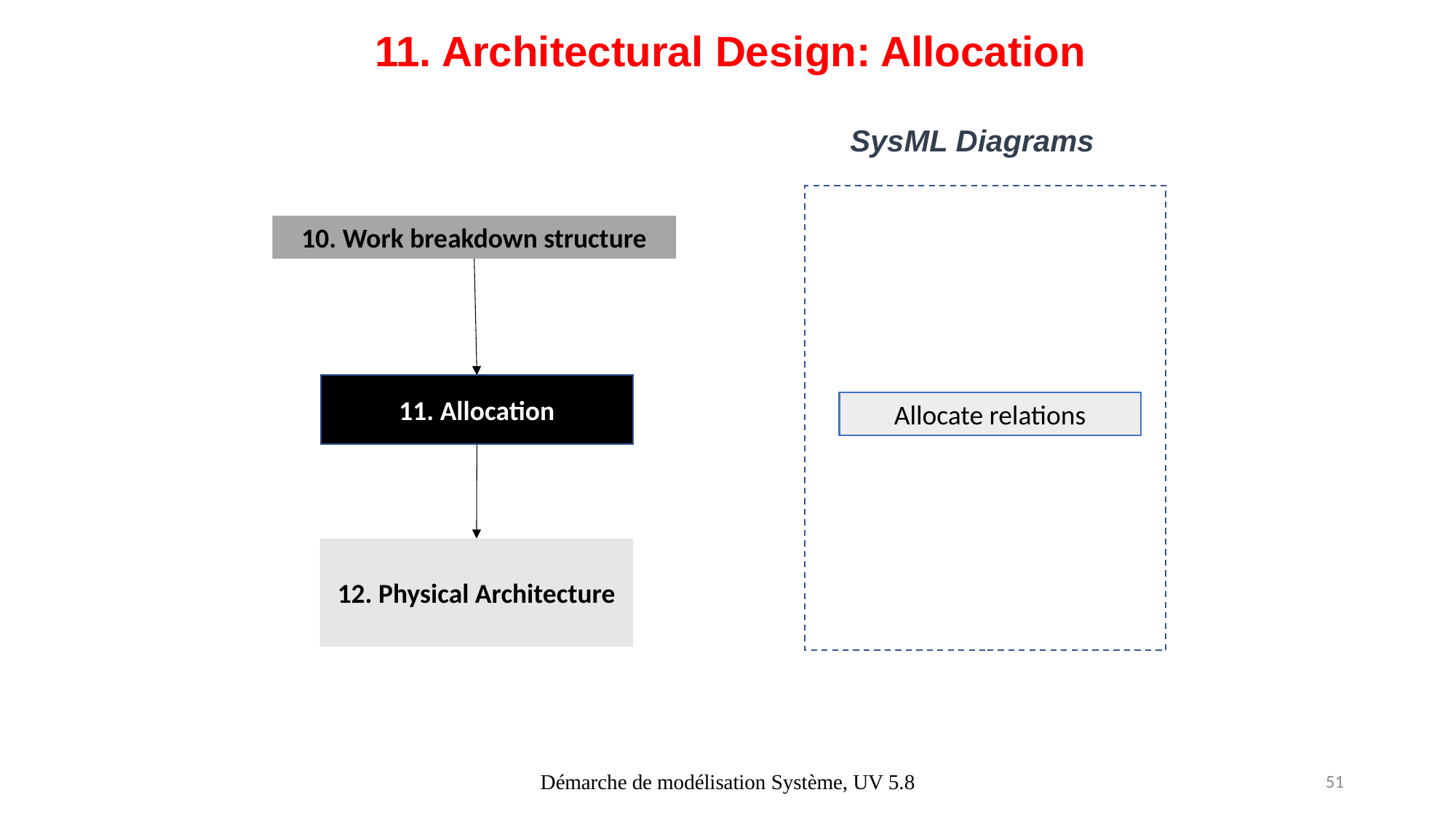

11. Architectural Design: Allocation
SysML Diagrams

10. Work breakdown structure
11. Allocation
Allocate relations
12. Physical Architecture
Démarche de modélisation Système, UV 5.8
51